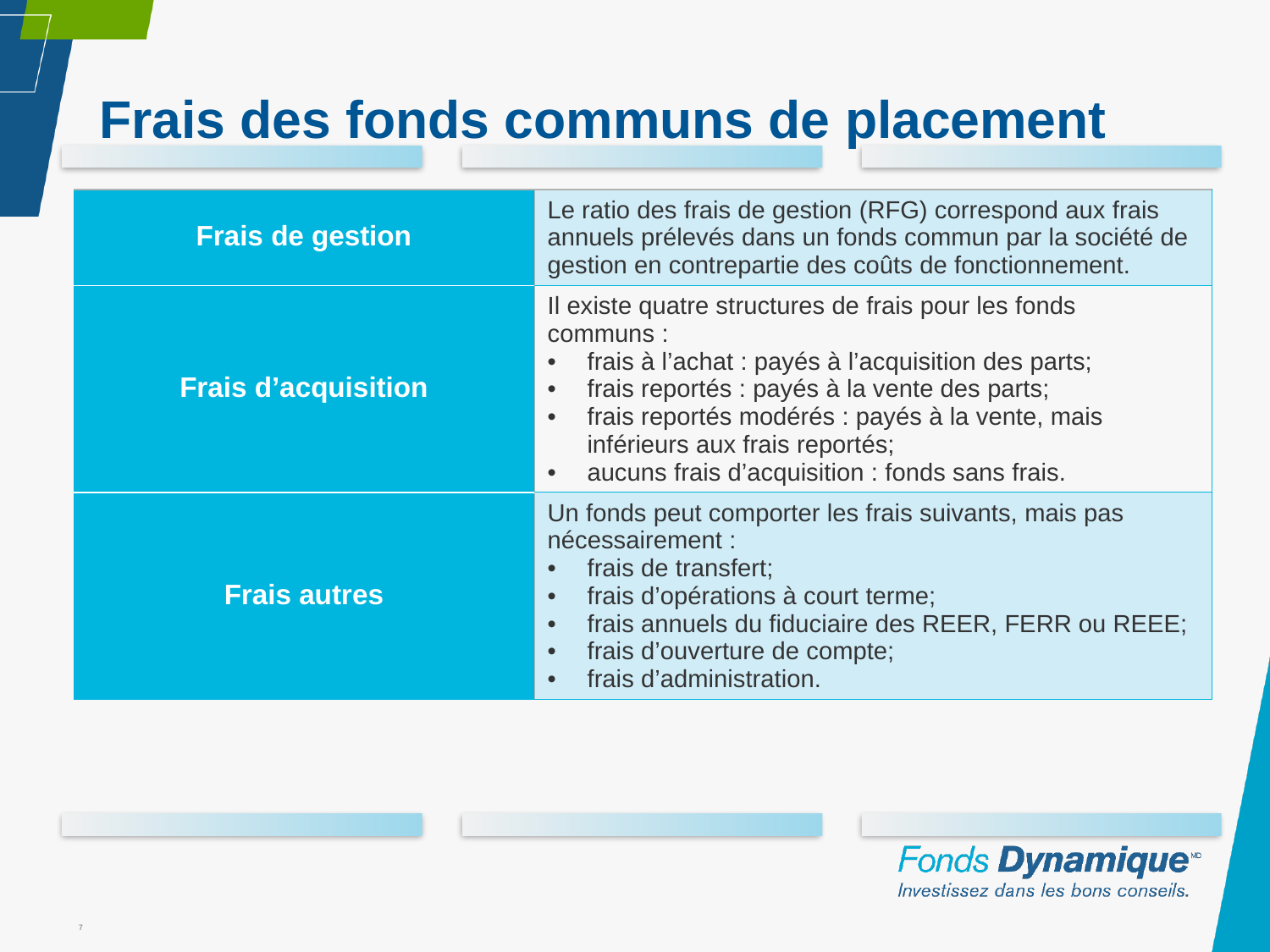

# Frais des fonds communs de placement

| Frais de gestion | Le ratio des frais de gestion (RFG) correspond aux frais annuels prélevés dans un fonds commun par la société de gestion en contrepartie des coûts de fonctionnement. |
| --- | --- |
| Frais d’acquisition | Il existe quatre structures de frais pour les fonds communs : frais à l’achat : payés à l’acquisition des parts; frais reportés : payés à la vente des parts; frais reportés modérés : payés à la vente, mais inférieurs aux frais reportés; aucuns frais d’acquisition : fonds sans frais. |
| Frais autres | Un fonds peut comporter les frais suivants, mais pas nécessairement : frais de transfert; frais d’opérations à court terme; frais annuels du fiduciaire des REER, FERR ou REEE; frais d’ouverture de compte; frais d’administration. |